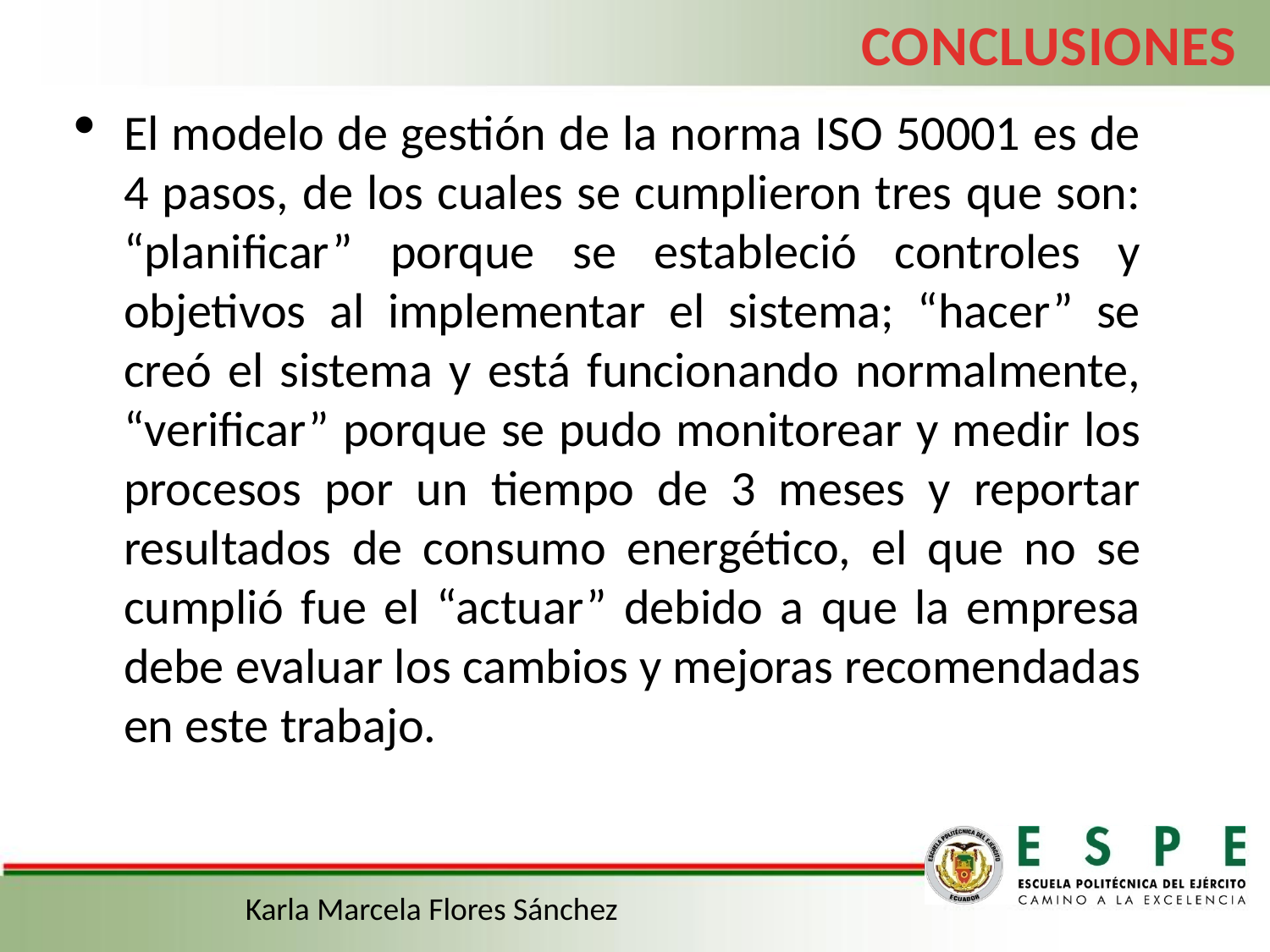

CONCLUSIONES
El modelo de gestión de la norma ISO 50001 es de 4 pasos, de los cuales se cumplieron tres que son: “planificar” porque se estableció controles y objetivos al implementar el sistema; “hacer” se creó el sistema y está funcionando normalmente, “verificar” porque se pudo monitorear y medir los procesos por un tiempo de 3 meses y reportar resultados de consumo energético, el que no se cumplió fue el “actuar” debido a que la empresa debe evaluar los cambios y mejoras recomendadas en este trabajo.
Karla Marcela Flores Sánchez